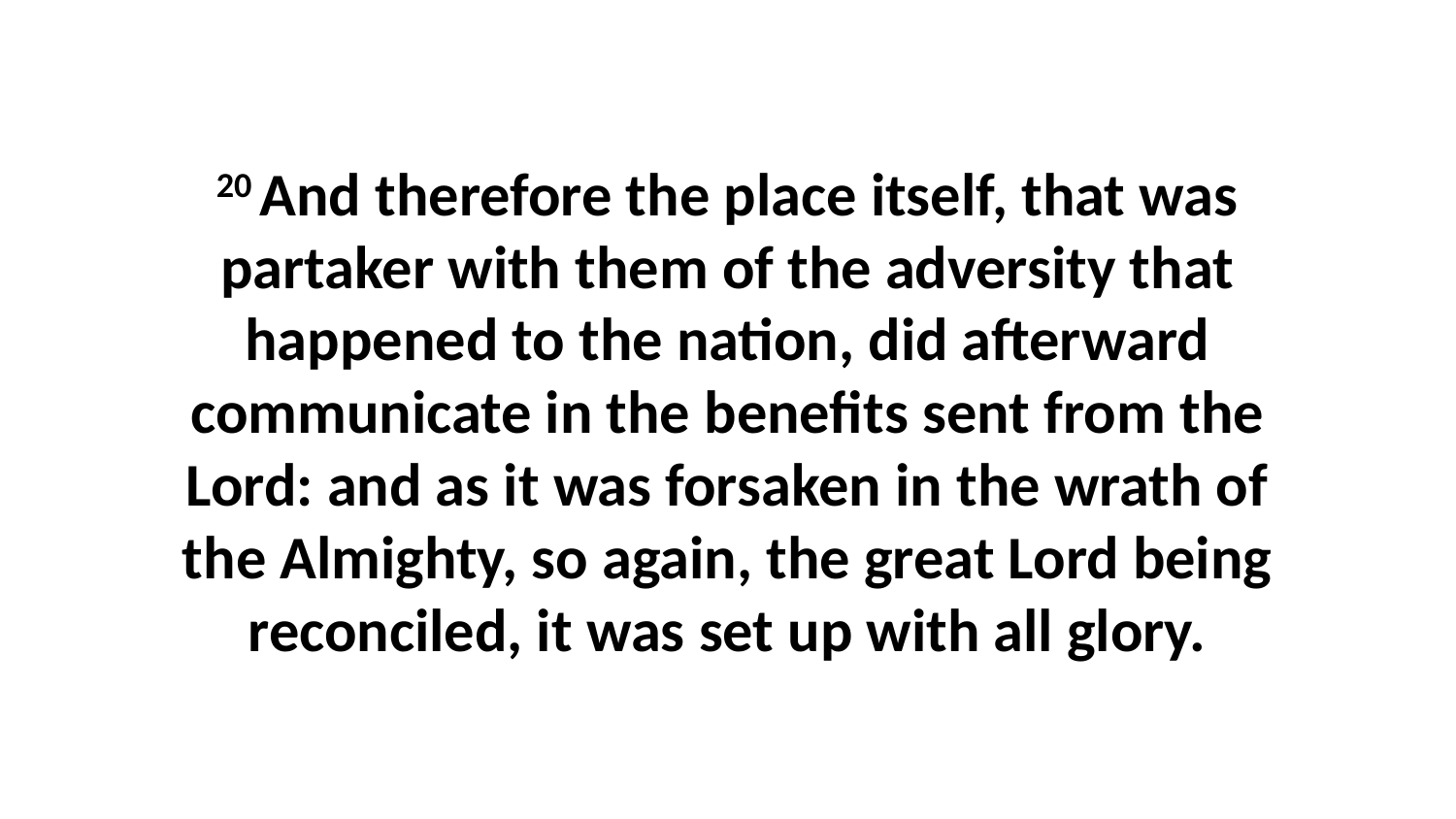

20 And therefore the place itself, that was partaker with them of the adversity that happened to the nation, did afterward communicate in the benefits sent from the Lord: and as it was forsaken in the wrath of the Almighty, so again, the great Lord being reconciled, it was set up with all glory.